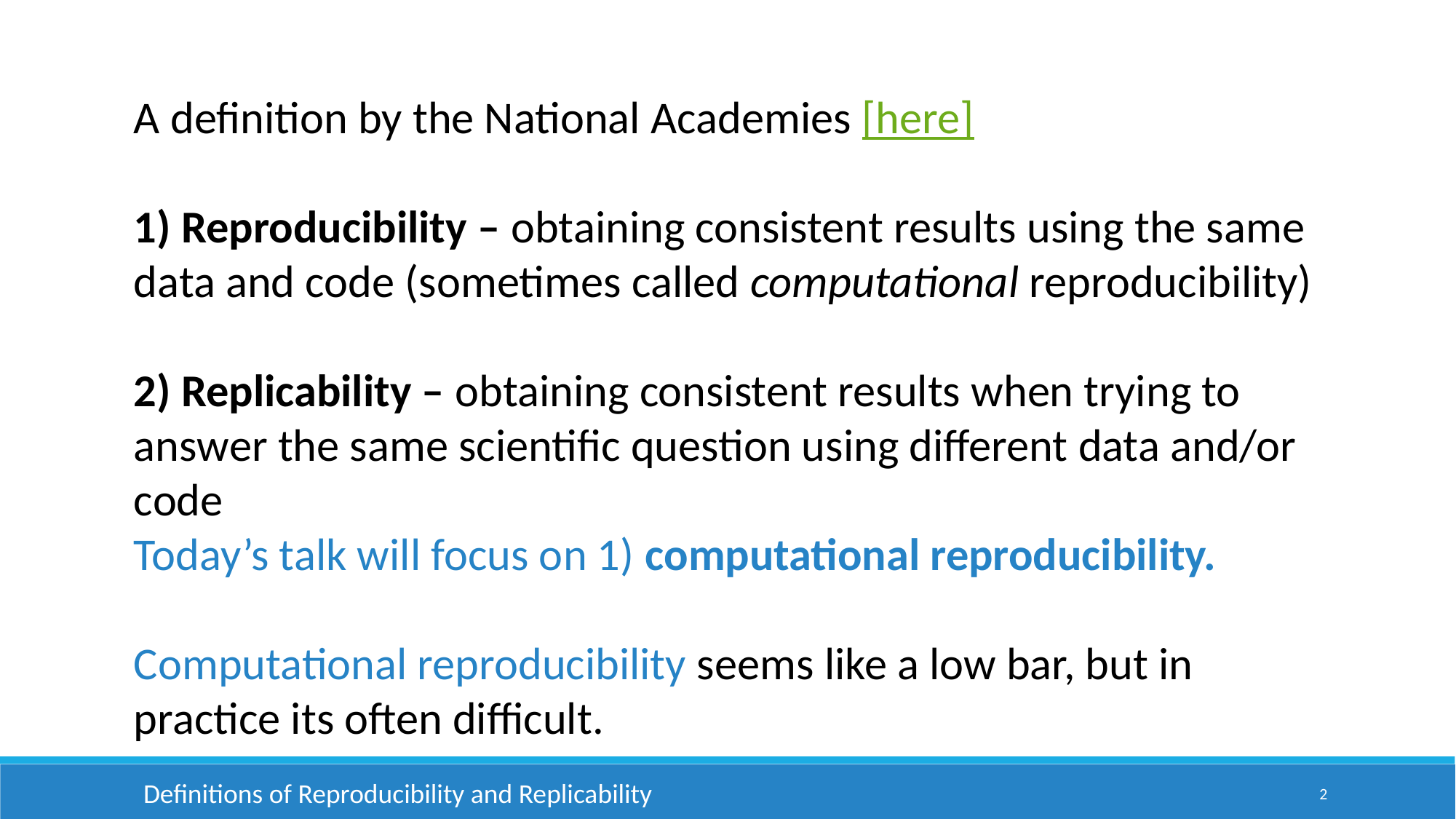

A definition by the National Academies [here]

1) Reproducibility – obtaining consistent results using the same data and code (sometimes called computational reproducibility)

2) Replicability – obtaining consistent results when trying to answer the same scientific question using different data and/or code
Today’s talk will focus on 1) computational reproducibility.

Computational reproducibility seems like a low bar, but in practice its often difficult.

Definitions of Reproducibility and Replicability
2